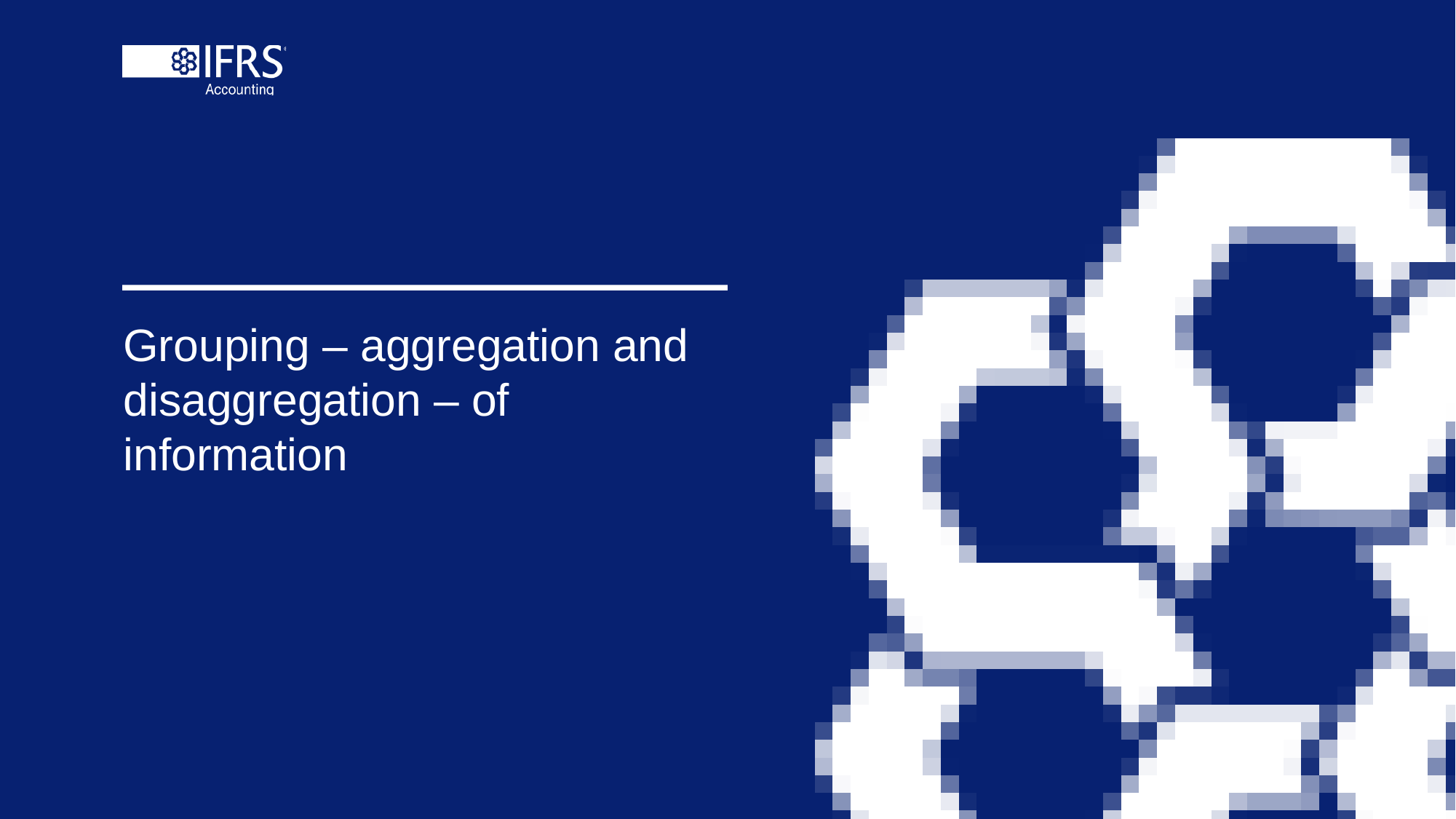

# Grouping – aggregation and disaggregation – of information